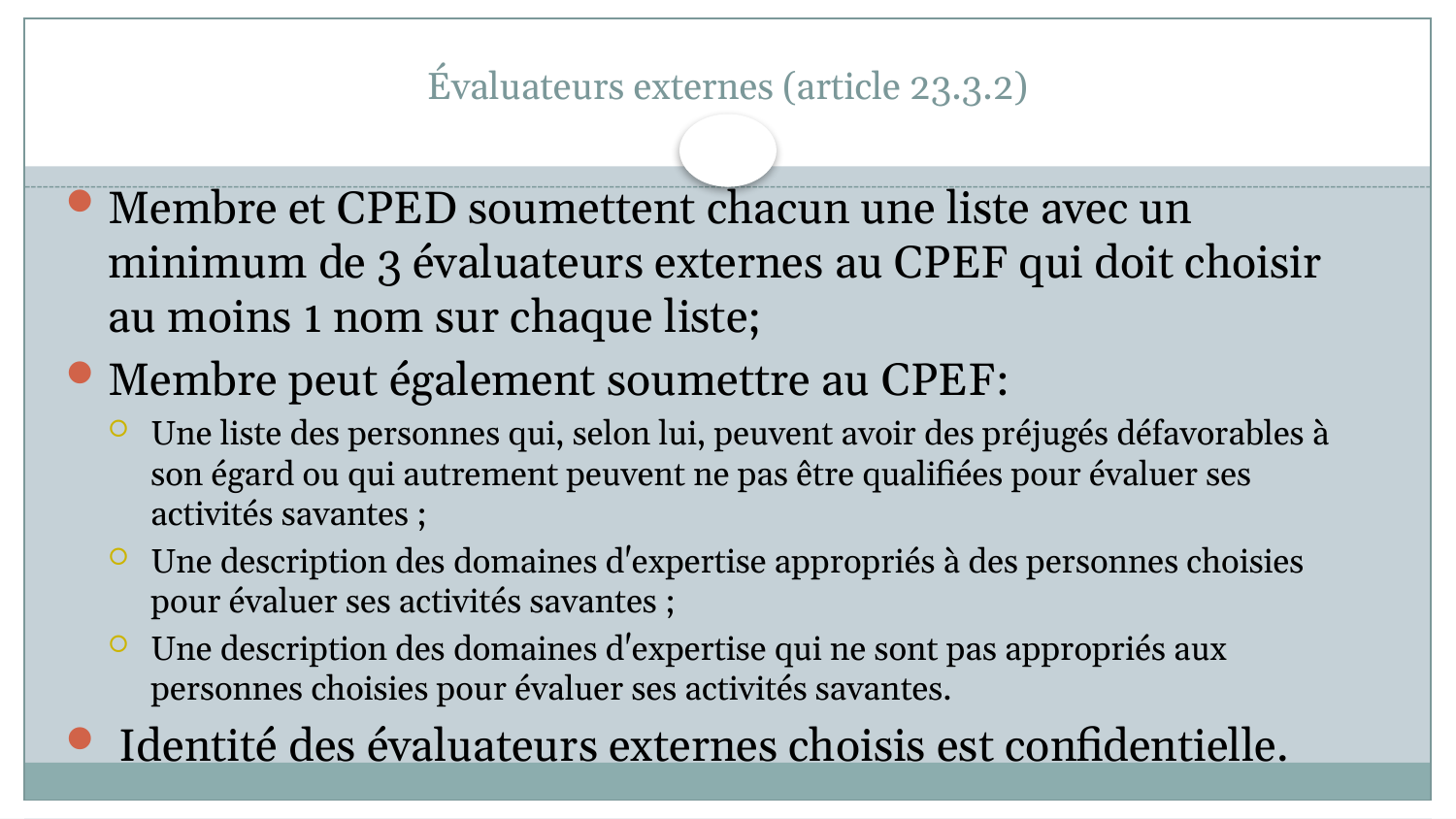

# Évaluateurs externes (article 23.3.2)
Membre et CPED soumettent chacun une liste avec un minimum de 3 évaluateurs externes au CPEF qui doit choisir au moins 1 nom sur chaque liste;
Membre peut également soumettre au CPEF:
Une liste des personnes qui, selon lui, peuvent avoir des préjugés défavorables à son égard ou qui autrement peuvent ne pas être qualifiées pour évaluer ses activités savantes ;
Une description des domaines d'expertise appropriés à des personnes choisies pour évaluer ses activités savantes ;
Une description des domaines d'expertise qui ne sont pas appropriés aux personnes choisies pour évaluer ses activités savantes.
 Identité des évaluateurs externes choisis est confidentielle.